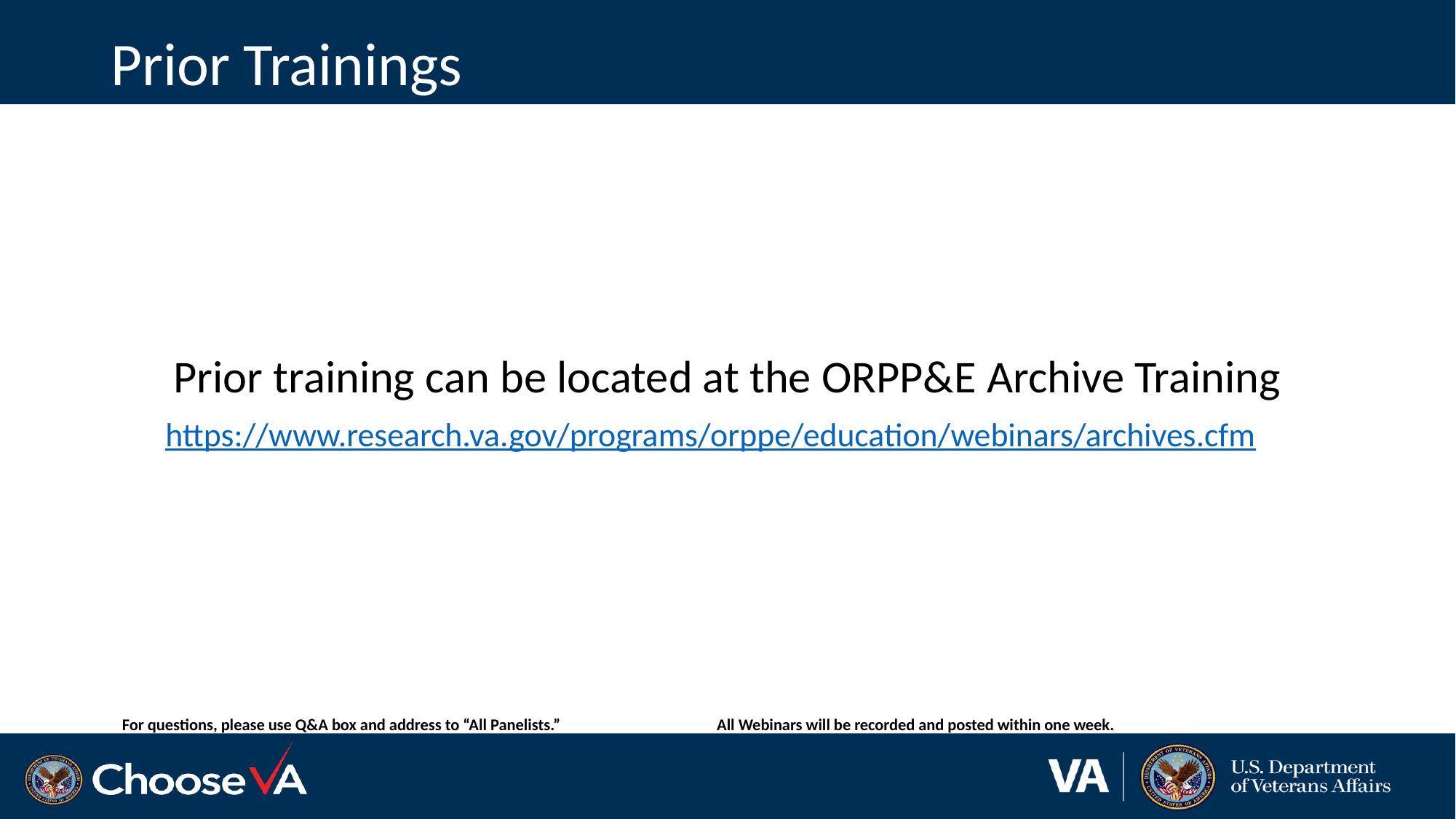

# Prior Trainings
Prior training can be located at the ORPP&E Archive Training
https://www.research.va.gov/programs/orppe/education/webinars/archives.cfm

For questions, please use Q&A box and address to “All Panelists.”                                           All Webinars will be recorded and posted within one week.